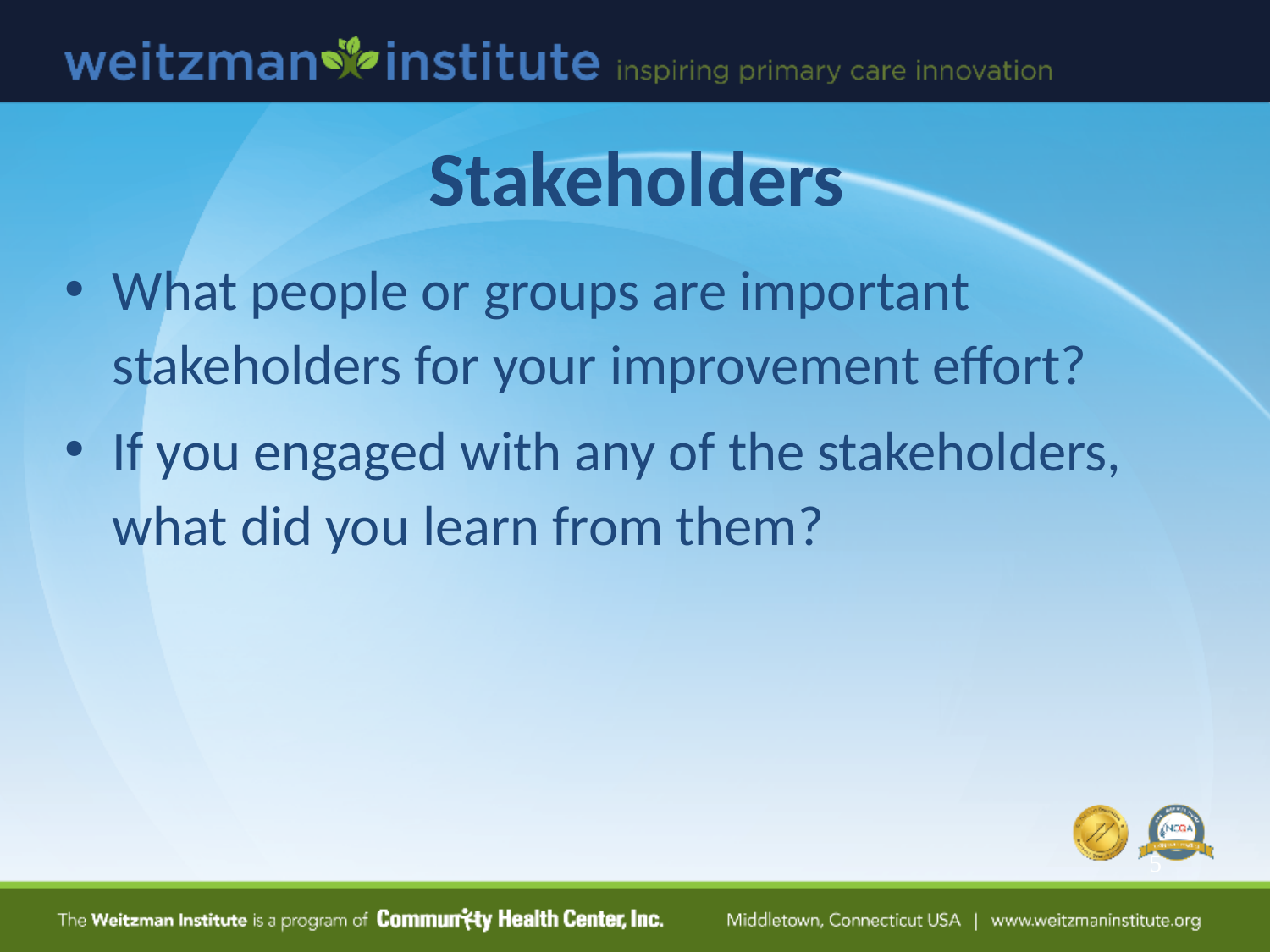

# Stakeholders
What people or groups are important stakeholders for your improvement effort?
If you engaged with any of the stakeholders, what did you learn from them?
5